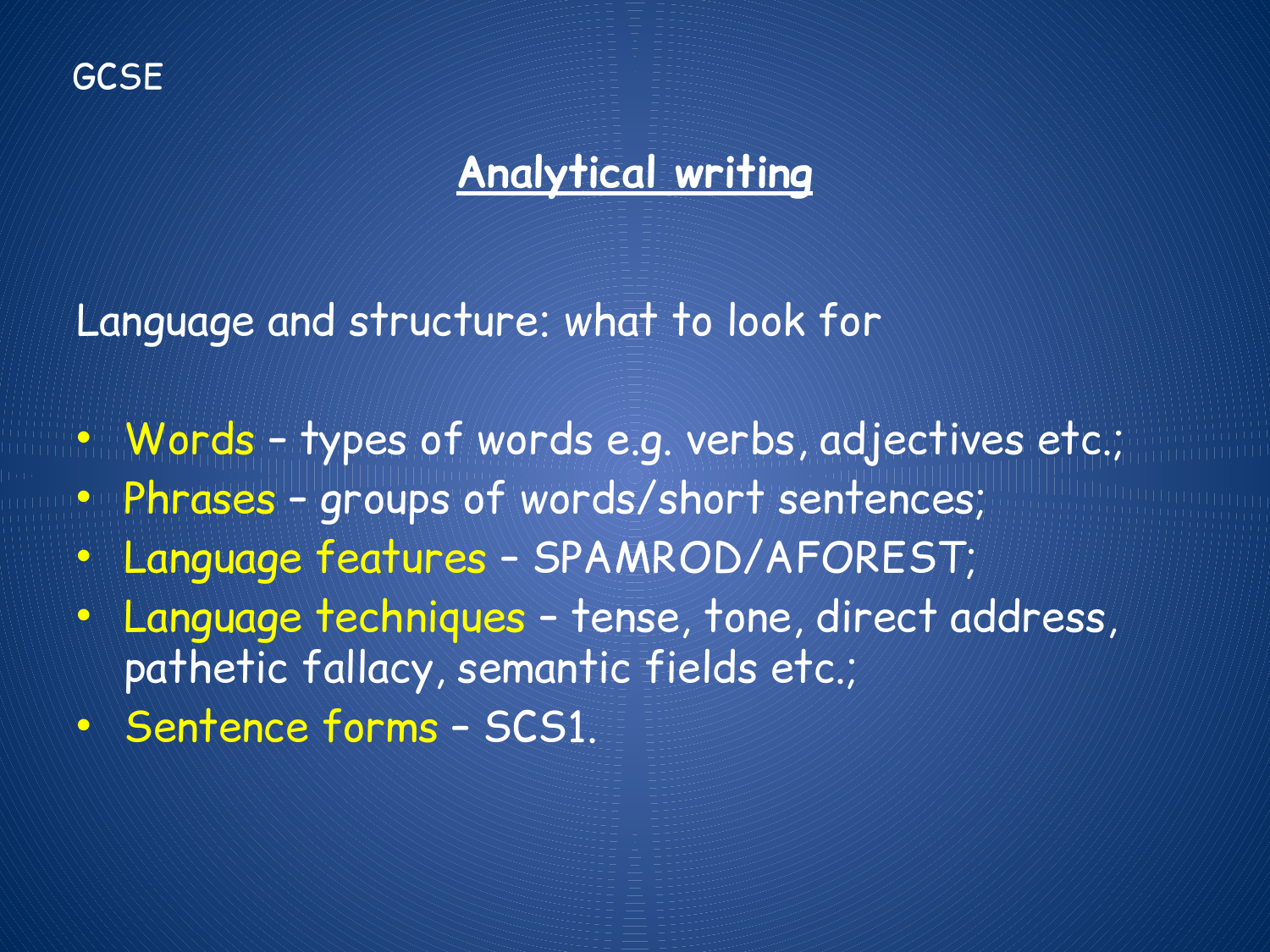

GCSE
Analytical writing

Language and structure: what to look for

Words – types of words e.g. verbs, adjectives etc.;
Phrases – groups of words/short sentences;
Language features – SPAMROD/AFOREST;
Language techniques – tense, tone, direct address, pathetic fallacy, semantic fields etc.;
Sentence forms – SCS1.